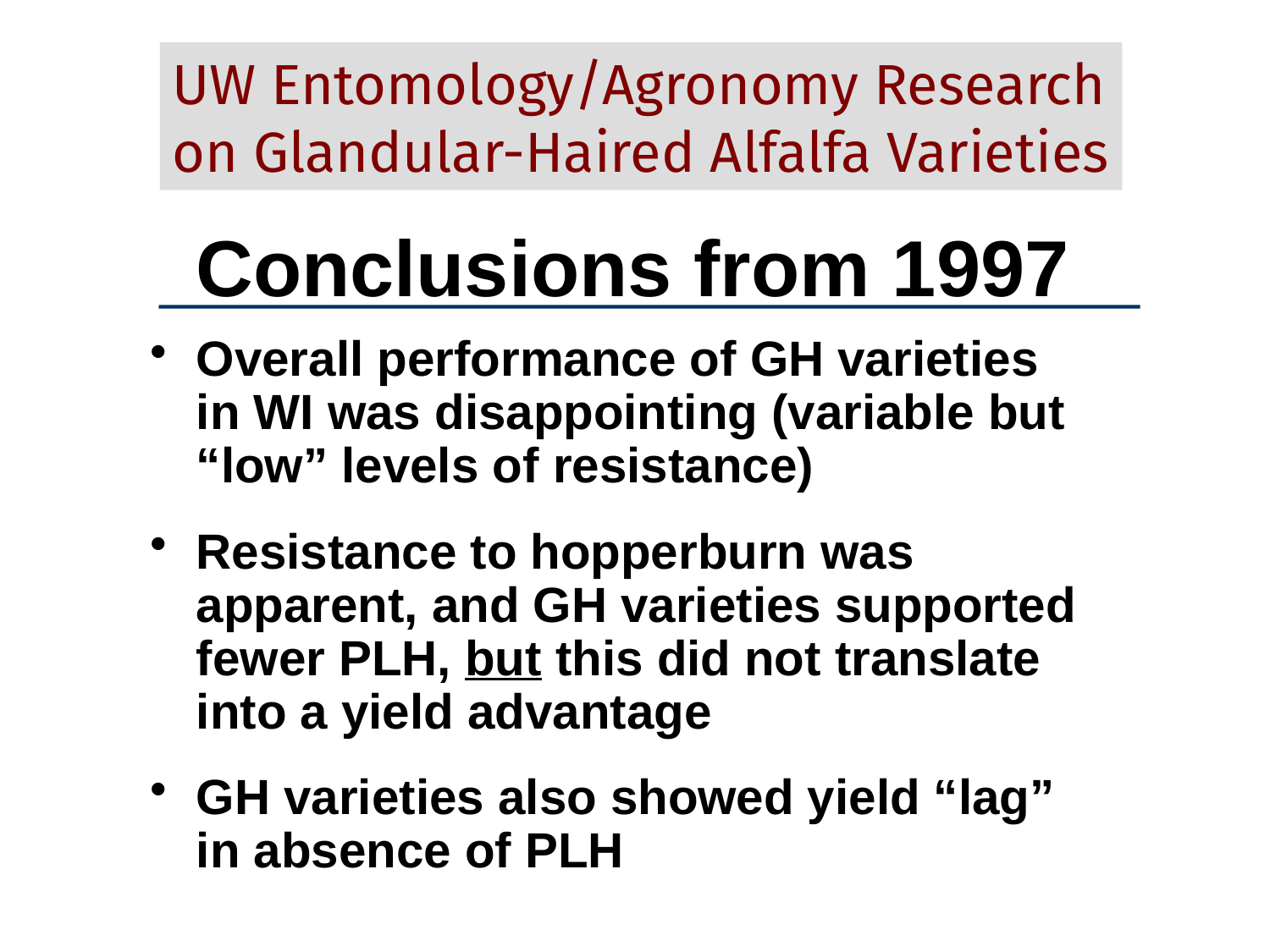

UW Entomology/Agronomy Research
on Glandular-Haired Alfalfa Varieties
# Conclusions from 1997

Overall performance of GH varieties in WI was disappointing (variable but “low” levels of resistance)

Resistance to hopperburn was apparent, and GH varieties supported fewer PLH, but this did not translate into a yield advantage

GH varieties also showed yield “lag” in absence of PLH